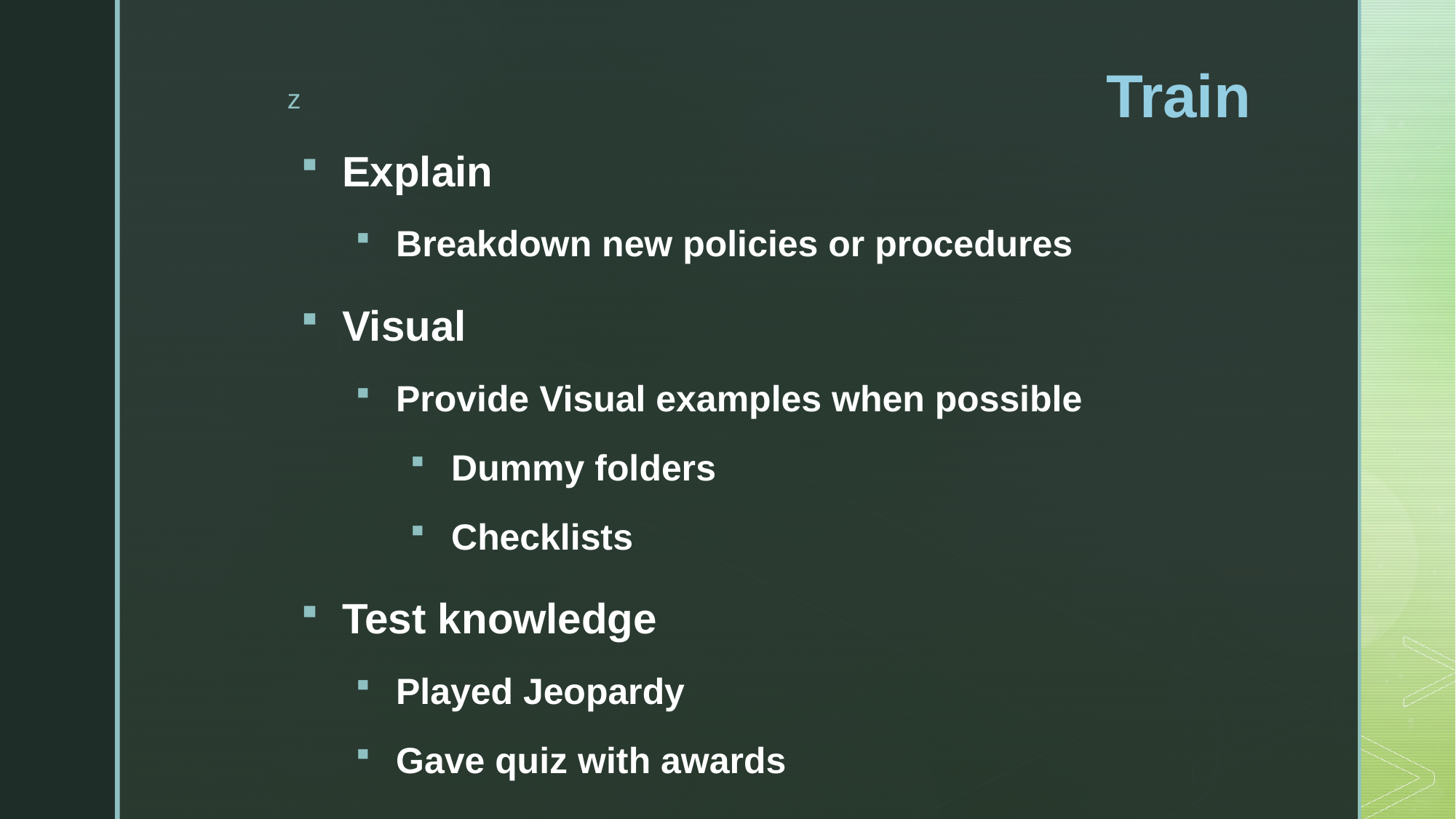

# Train
Explain
Breakdown new policies or procedures
Visual
Provide Visual examples when possible
Dummy folders
Checklists
Test knowledge
Played Jeopardy
Gave quiz with awards